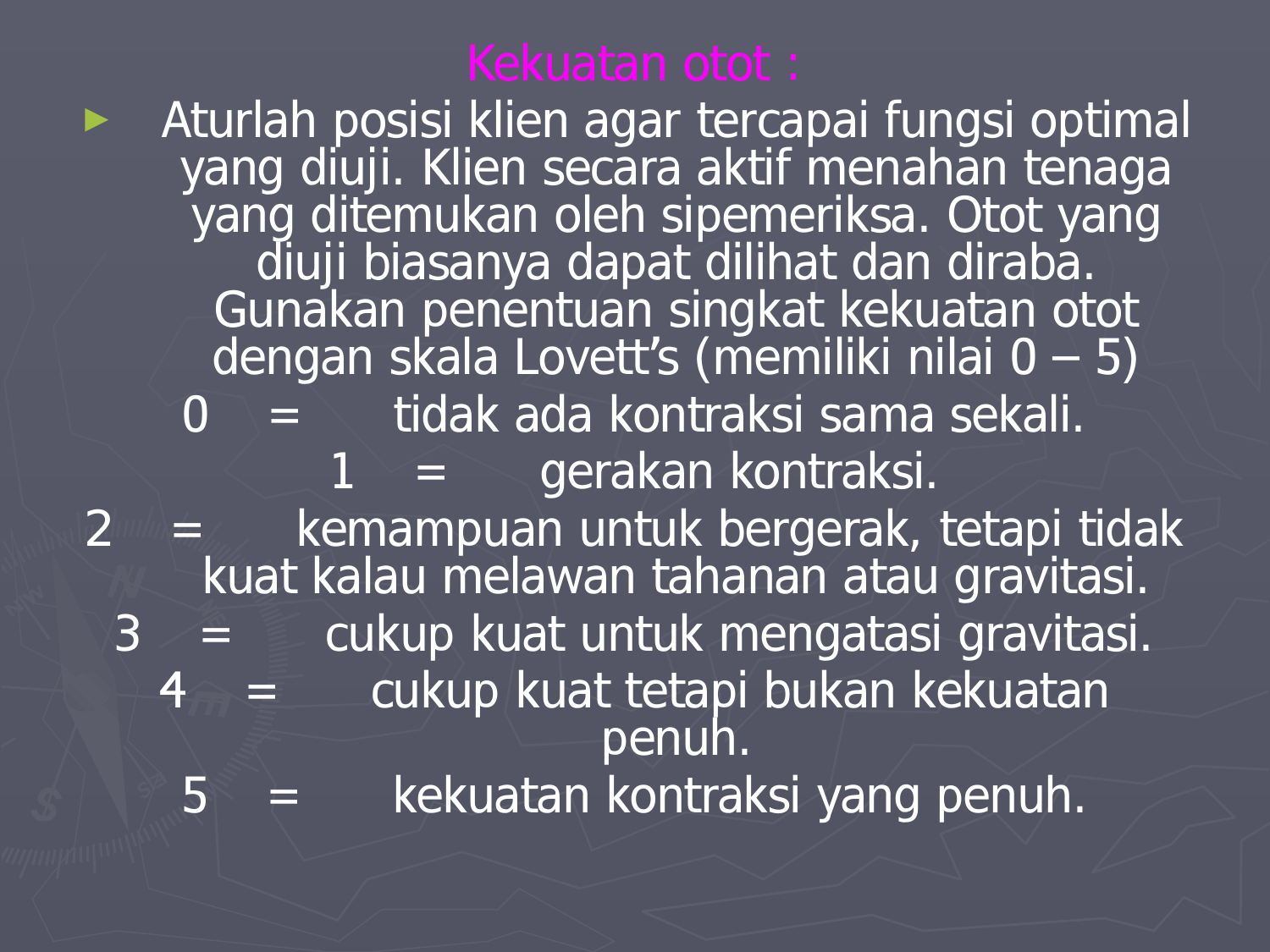

Kekuatan otot :
Aturlah posisi klien agar tercapai fungsi optimal yang diuji. Klien secara aktif menahan tenaga yang ditemukan oleh sipemeriksa. Otot yang diuji biasanya dapat dilihat dan diraba. Gunakan penentuan singkat kekuatan otot dengan skala Lovett’s (memiliki nilai 0 – 5)
0	=	tidak ada kontraksi sama sekali.
1	=	gerakan kontraksi.
2	=	kemampuan untuk bergerak, tetapi tidak kuat kalau melawan tahanan atau gravitasi.
3	=	cukup kuat untuk mengatasi gravitasi.
4	=	cukup kuat tetapi bukan kekuatan penuh.
5	=	kekuatan kontraksi yang penuh.